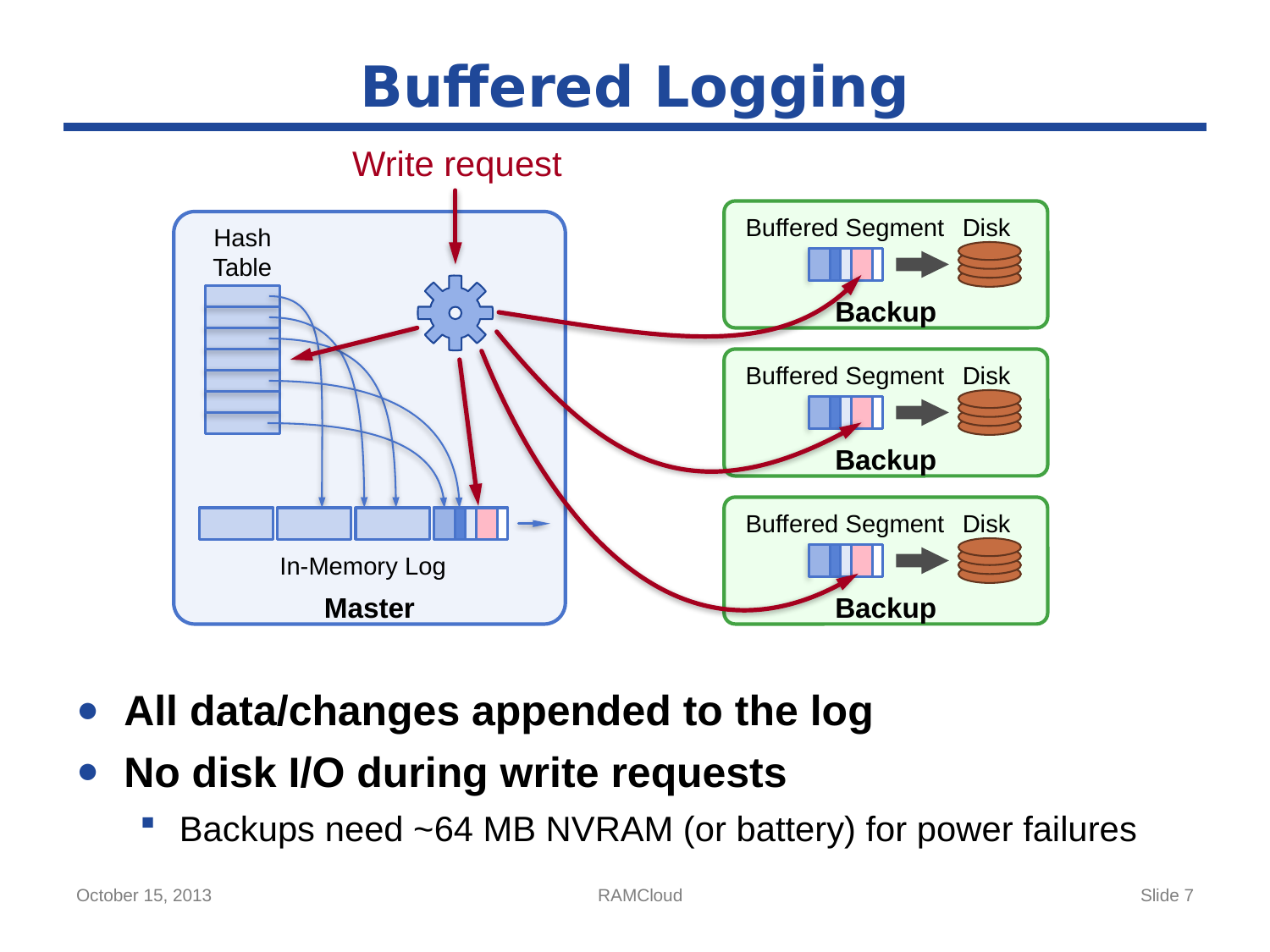

# Buffered Logging
Write request

Buffered Segment
Disk

Backup

Hash
Table

Buffered Segment
Disk

Backup

Buffered Segment
Disk

Backup

In-Memory Log
Master
All data/changes appended to the log
No disk I/O during write requests
Backups need ~64 MB NVRAM (or battery) for power failures
October 15, 2013
RAMCloud
Slide 7